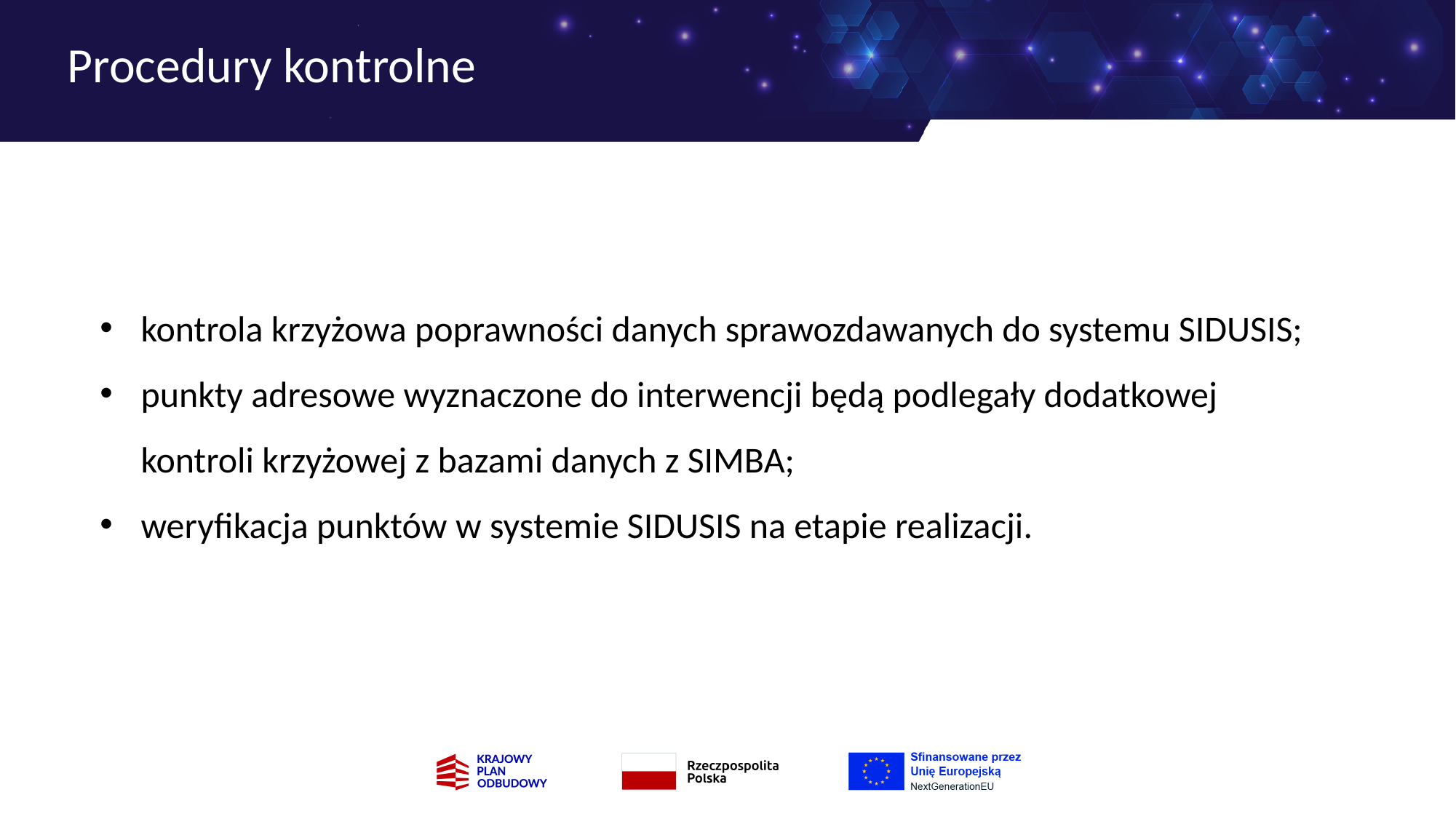

# Procedury kontrolne

kontrola krzyżowa poprawności danych sprawozdawanych do systemu SIDUSIS;
punkty adresowe wyznaczone do interwencji będą podlegały dodatkowej kontroli krzyżowej z bazami danych z SIMBA;
weryfikacja punktów w systemie SIDUSIS na etapie realizacji.